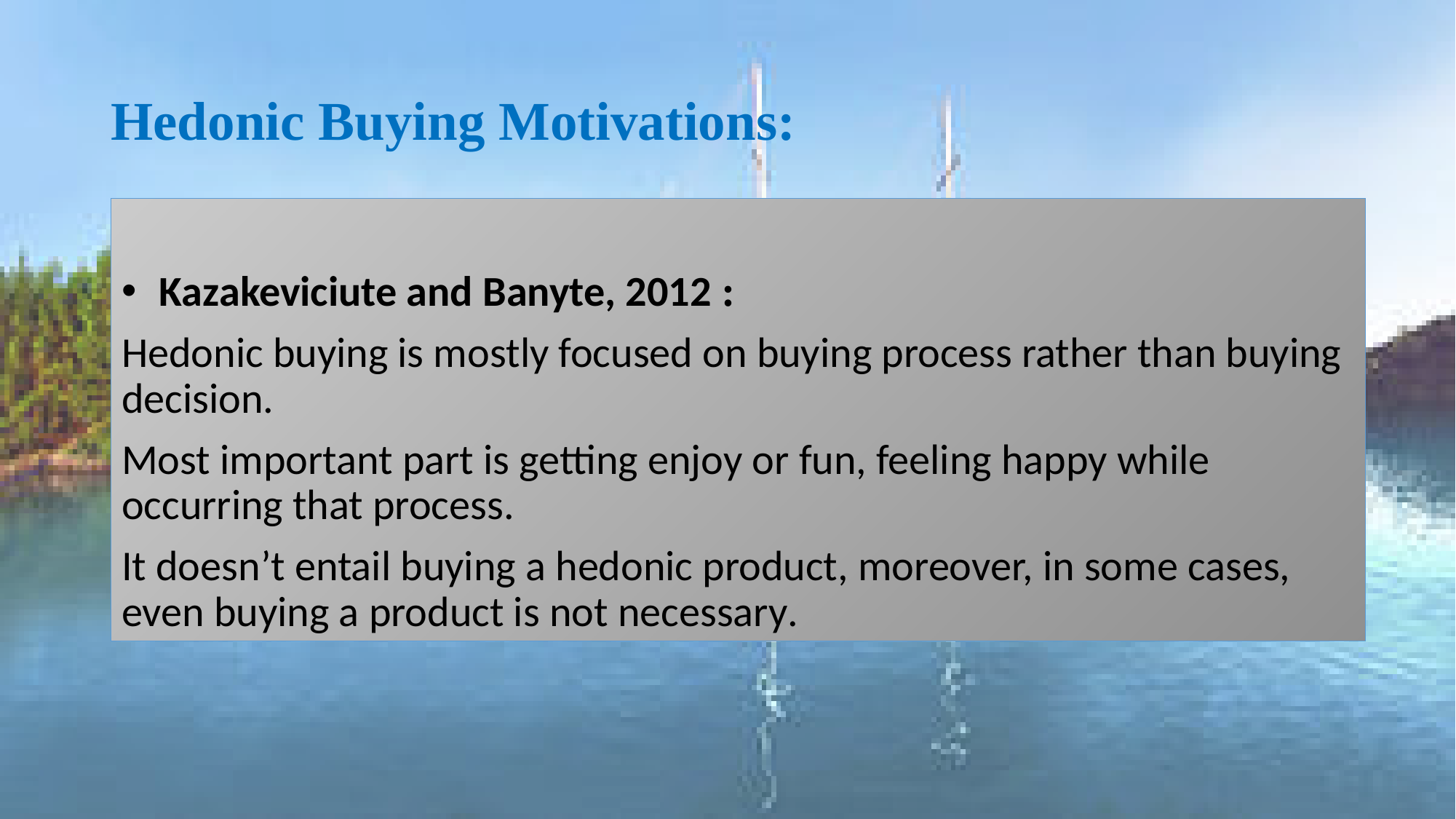

# Hedonic Buying Motivations:

 Kazakeviciute and Banyte, 2012 :
Hedonic buying is mostly focused on buying process rather than buying decision.
Most important part is getting enjoy or fun, feeling happy while occurring that process.
It doesn’t entail buying a hedonic product, moreover, in some cases, even buying a product is not necessary.